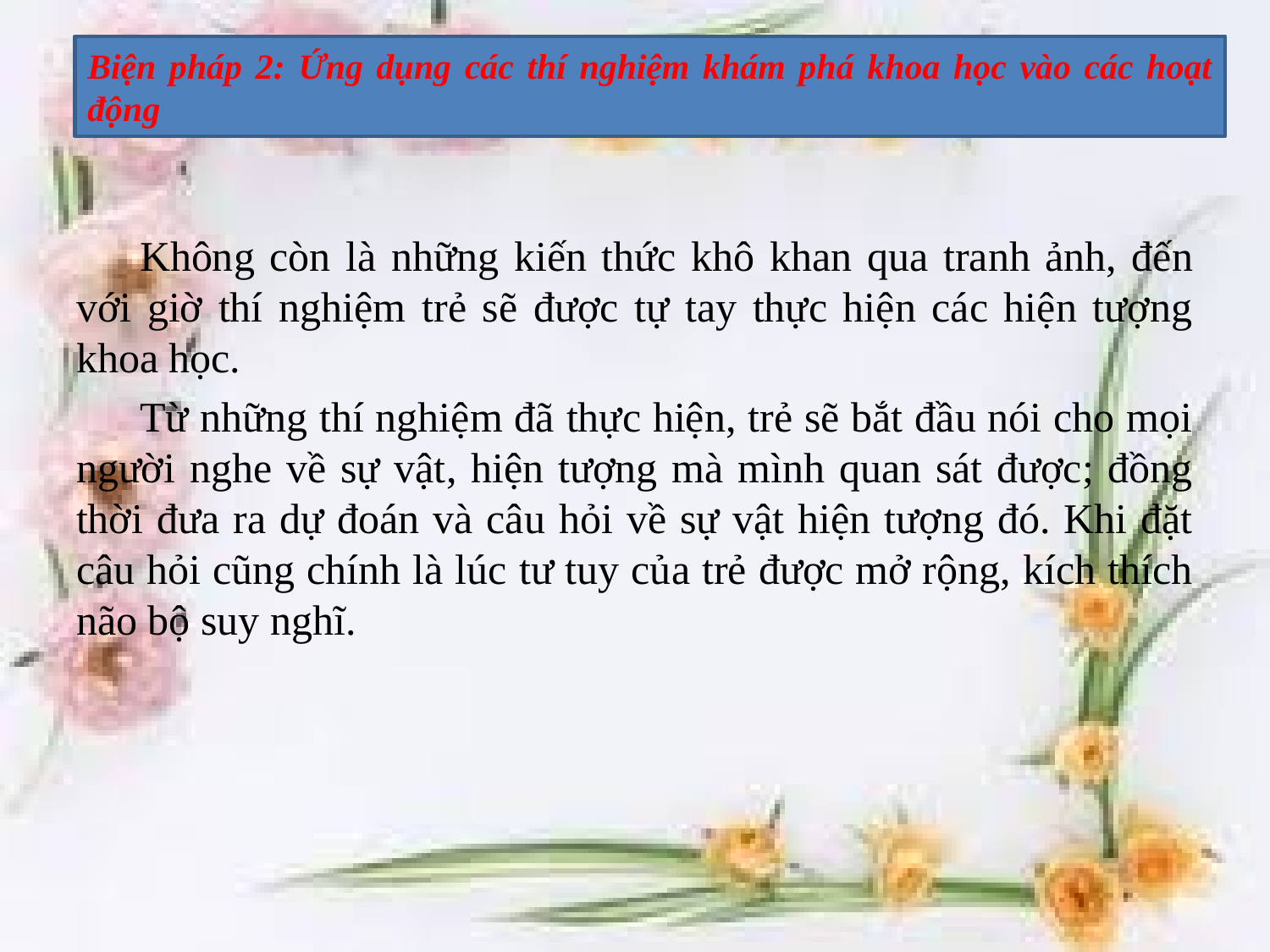

Biện pháp 2: Ứng dụng các thí nghiệm khám phá khoa học vào các hoạt động
#
Không còn là những kiến thức khô khan qua tranh ảnh, đến với giờ thí nghiệm trẻ sẽ được tự tay thực hiện các hiện tượng khoa học.
Từ những thí nghiệm đã thực hiện, trẻ sẽ bắt đầu nói cho mọi người nghe về sự vật, hiện tượng mà mình quan sát được; đồng thời đưa ra dự đoán và câu hỏi về sự vật hiện tượng đó. Khi đặt câu hỏi cũng chính là lúc tư tuy của trẻ được mở rộng, kích thích não bộ suy nghĩ.